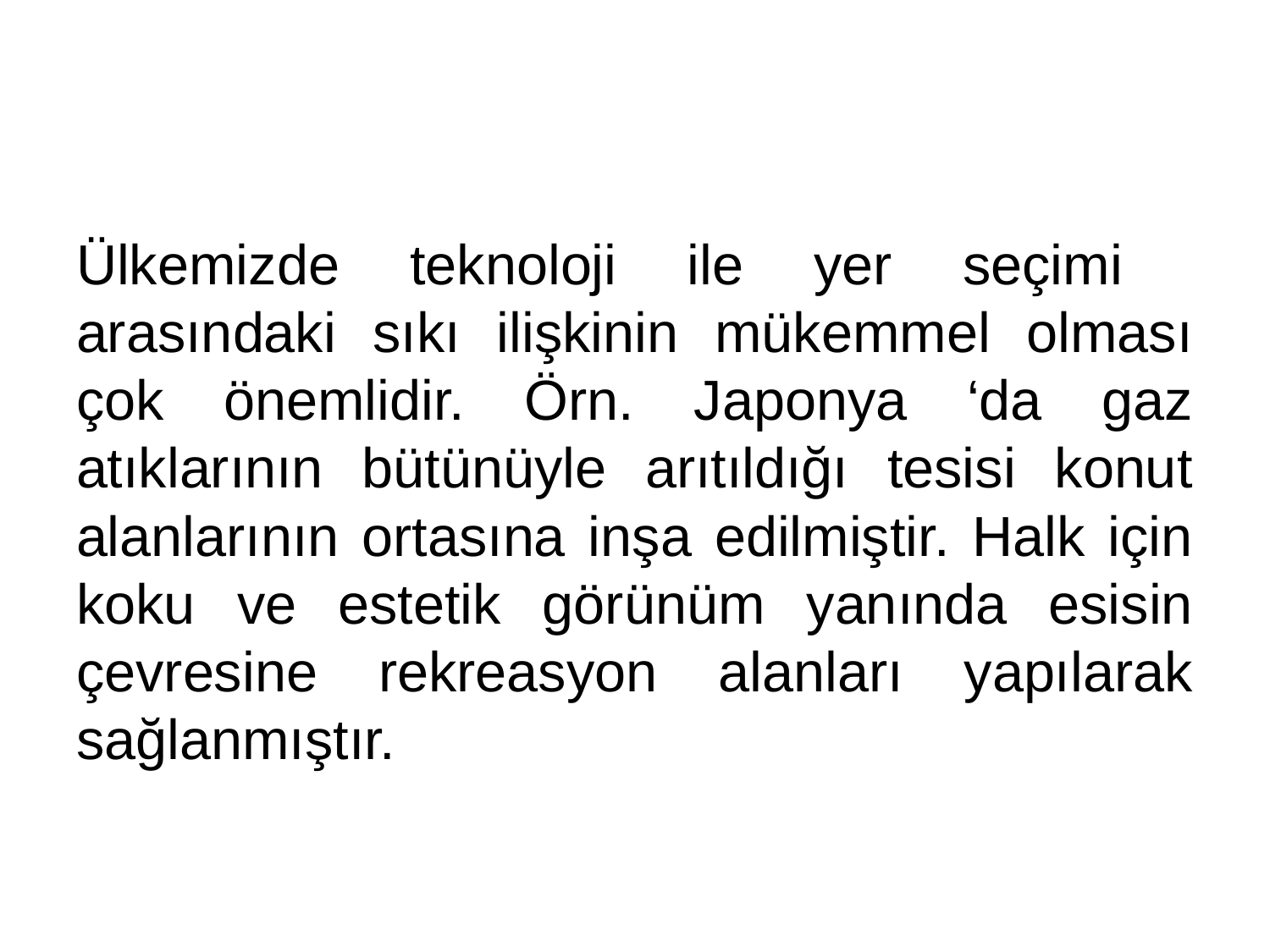

#
Ülkemizde teknoloji ile yer seçimi  arasındaki sıkı ilişkinin mükemmel olması çok önemlidir. Örn. Japonya ‘da gaz atıklarının bütünüyle arıtıldığı tesisi konut alanlarının ortasına inşa edilmiştir. Halk için koku ve estetik görünüm yanında esisin çevresine rekreasyon alanları yapılarak sağlanmıştır.